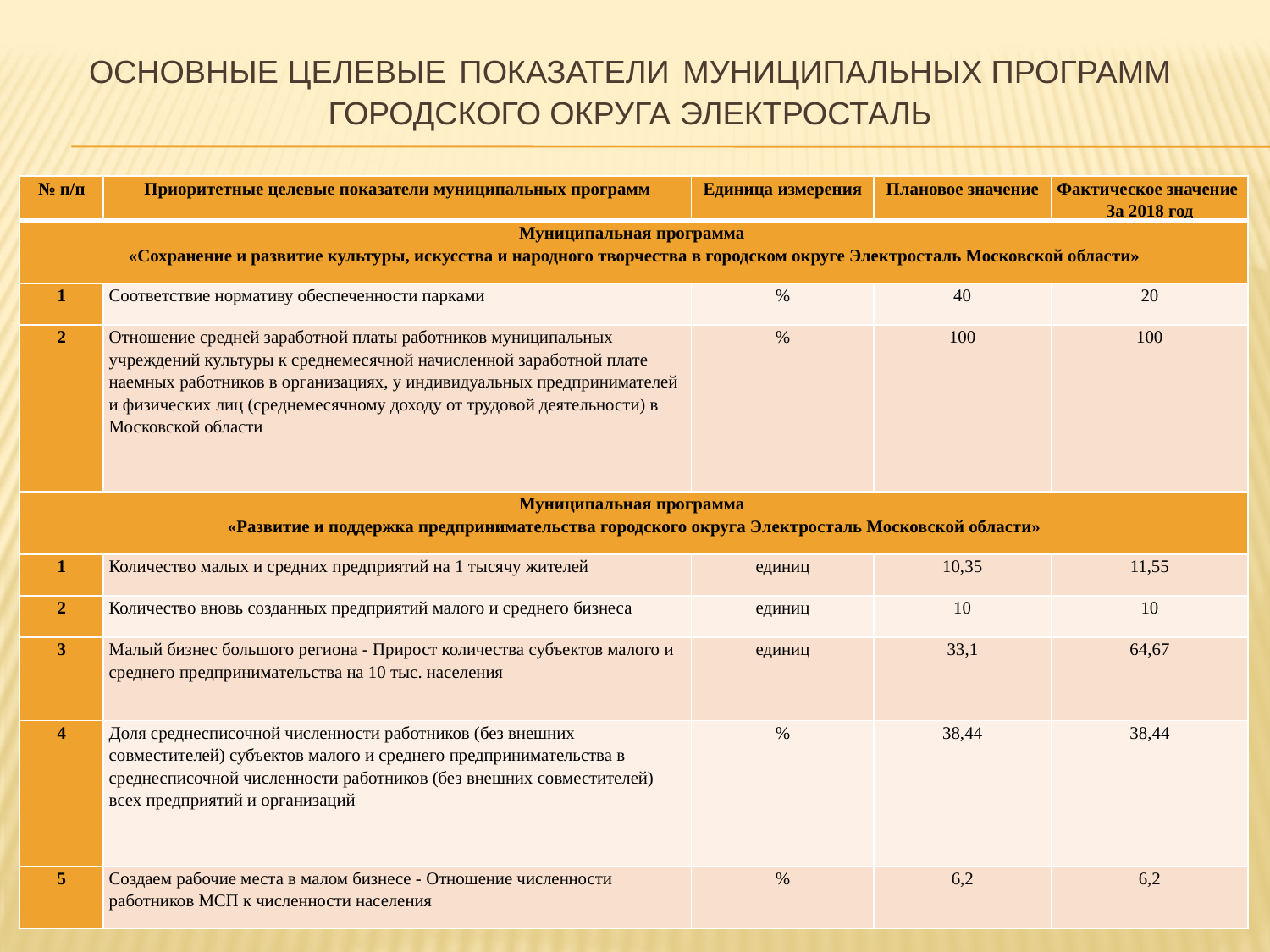

# ОСНОВНЫЕ ЦЕЛЕВЫЕ ПОКАЗАТЕЛИ МУНИЦИПАЛЬНЫХ ПРОГРАММ ГОРОДСКОГО ОКРУГА ЭЛЕКТРОСТАЛЬ
| № п/п | Приоритетные целевые показатели муниципальных программ | Единица измерения | Плановое значение | Фактическое значение За 2018 год |
| --- | --- | --- | --- | --- |
| Муниципальная программа «Сохранение и развитие культуры, искусства и народного творчества в городском округе Электросталь Московской области» |  |  |  |  |
| 1 | Соответствие нормативу обеспеченности парками | % | 40 | 20 |
| 2 | Отношение средней заработной платы работников муниципальных учреждений культуры к среднемесячной начисленной заработной плате наемных работников в организациях, у индивидуальных предпринимателей и физических лиц (среднемесячному доходу от трудовой деятельности) в Московской области | % | 100 | 100 |
| Муниципальная программа «Развитие и поддержка предпринимательства городского округа Электросталь Московской области» |  |  |  |  |
| 1 | Количество малых и средних предприятий на 1 тысячу жителей | единиц | 10,35 | 11,55 |
| 2 | Количество вновь созданных предприятий малого и среднего бизнеса | единиц | 10 | 10 |
| 3 | Малый бизнес большого региона - Прирост количества субъектов малого и среднего предпринимательства на 10 тыс. населения | единиц | 33,1 | 64,67 |
| 4 | Доля среднесписочной численности работников (без внешних совместителей) субъектов малого и среднего предпринимательства в среднесписочной численности работников (без внешних совместителей) всех предприятий и организаций | % | 38,44 | 38,44 |
| 5 | Создаем рабочие места в малом бизнесе - Отношение численности работников МСП к численности населения | % | 6,2 | 6,2 |

32